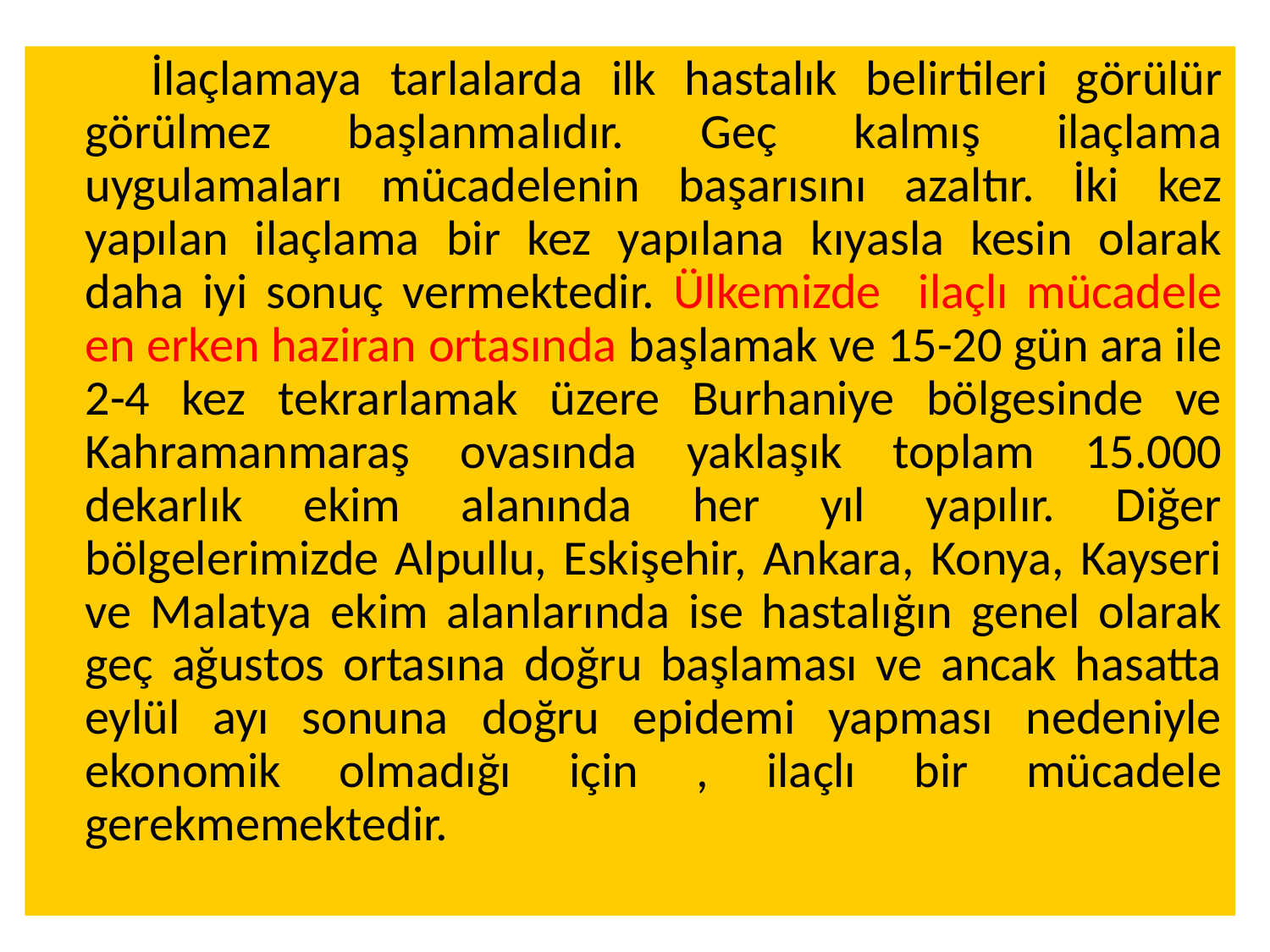

İlaçlamaya tarlalarda ilk hastalık belirtileri görülür görülmez başlanmalıdır. Geç kalmış ilaçlama uygulamaları mücadelenin başarısını azaltır. İki kez yapılan ilaçlama bir kez yapılana kıyasla kesin olarak daha iyi sonuç vermektedir. Ülkemizde  ilaçlı mücadele en erken haziran ortasında başlamak ve 15-20 gün ara ile 2-4 kez tekrarlamak üzere Burhaniye bölgesinde ve Kahramanmaraş ovasında yaklaşık toplam 15.000 dekarlık ekim alanında her yıl yapılır. Diğer bölgelerimizde Alpullu, Eskişehir, Ankara, Konya, Kayseri ve Malatya ekim alanlarında ise hastalığın genel olarak geç ağustos ortasına doğru başlaması ve ancak hasatta eylül ayı sonuna doğru epidemi yapması nedeniyle ekonomik olmadığı için , ilaçlı bir mücadele gerekmemektedir.